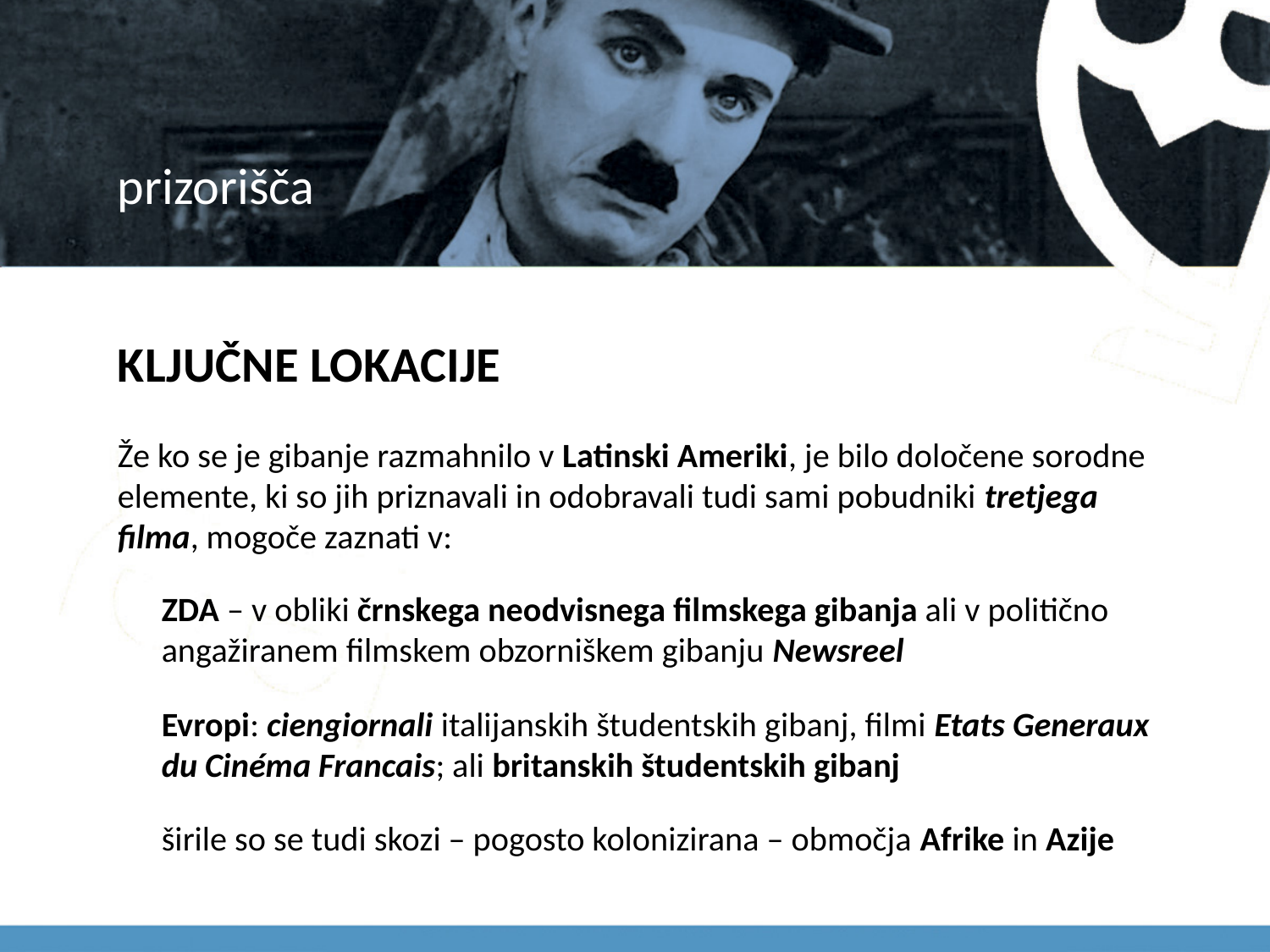

# prizorišča
KLJUČNE LOKACIJE

Že ko se je gibanje razmahnilo v Latinski Ameriki, je bilo določene sorodne elemente, ki so jih priznavali in odobravali tudi sami pobudniki tretjega filma, mogoče zaznati v:

ZDA – v obliki črnskega neodvisnega filmskega gibanja ali v politično angažiranem filmskem obzorniškem gibanju Newsreel

Evropi: ciengiornali italijanskih študentskih gibanj, filmi Etats Generaux du Cinéma Francais; ali britanskih študentskih gibanj

širile so se tudi skozi – pogosto kolonizirana – območja Afrike in Azije